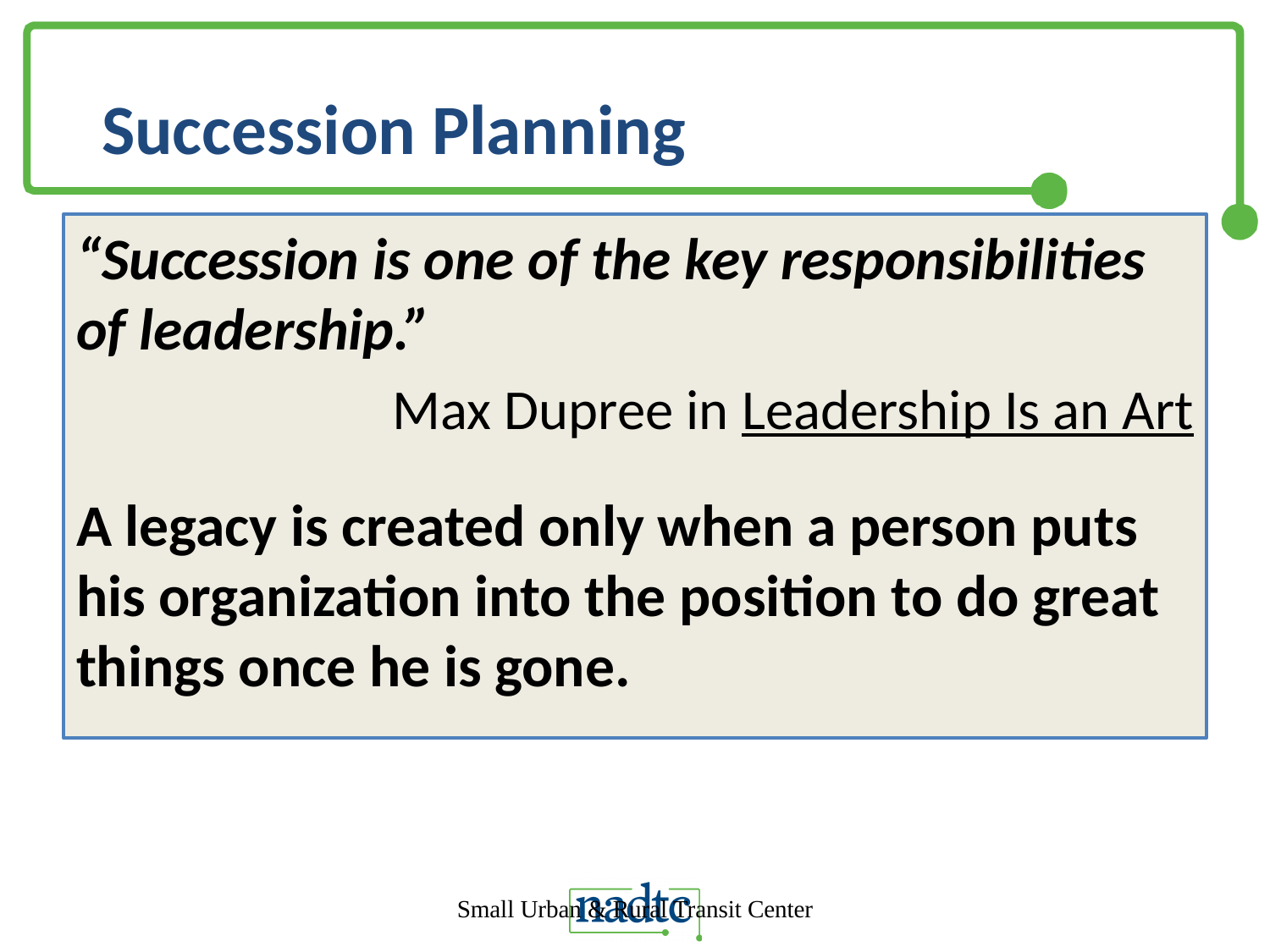

# Succession Planning
“Succession is one of the key responsibilities of leadership.”
Max Dupree in Leadership Is an Art

A legacy is created only when a person puts his organization into the position to do great things once he is gone.
Small Urban & Rural Transit Center